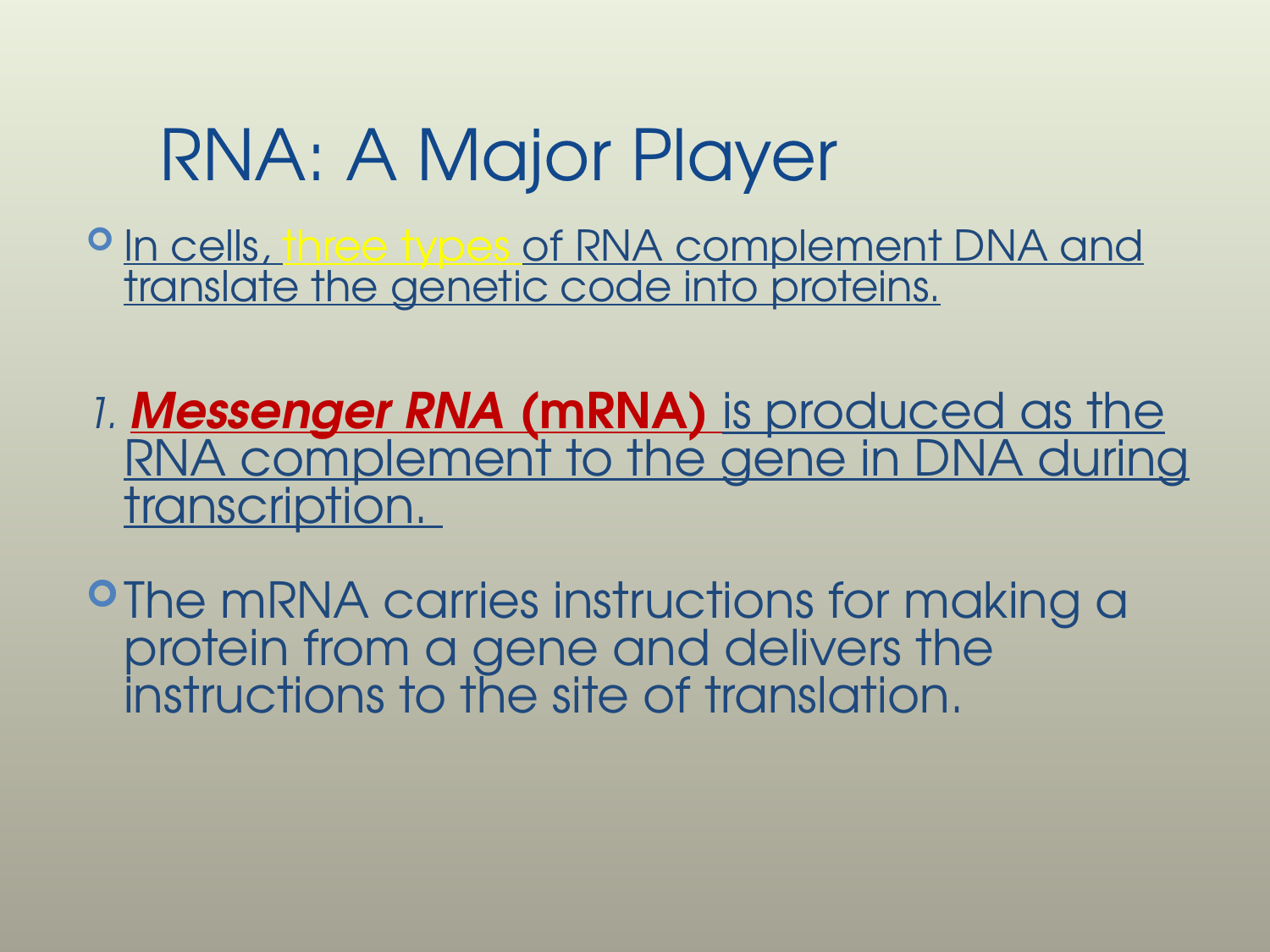

# RNA: A Major Player
In cells, three types of RNA complement DNA and translate the genetic code into proteins.

1. Messenger RNA (mRNA) is produced as the RNA complement to the gene in DNA during transcription.

The mRNA carries instructions for making a protein from a gene and delivers the instructions to the site of translation.